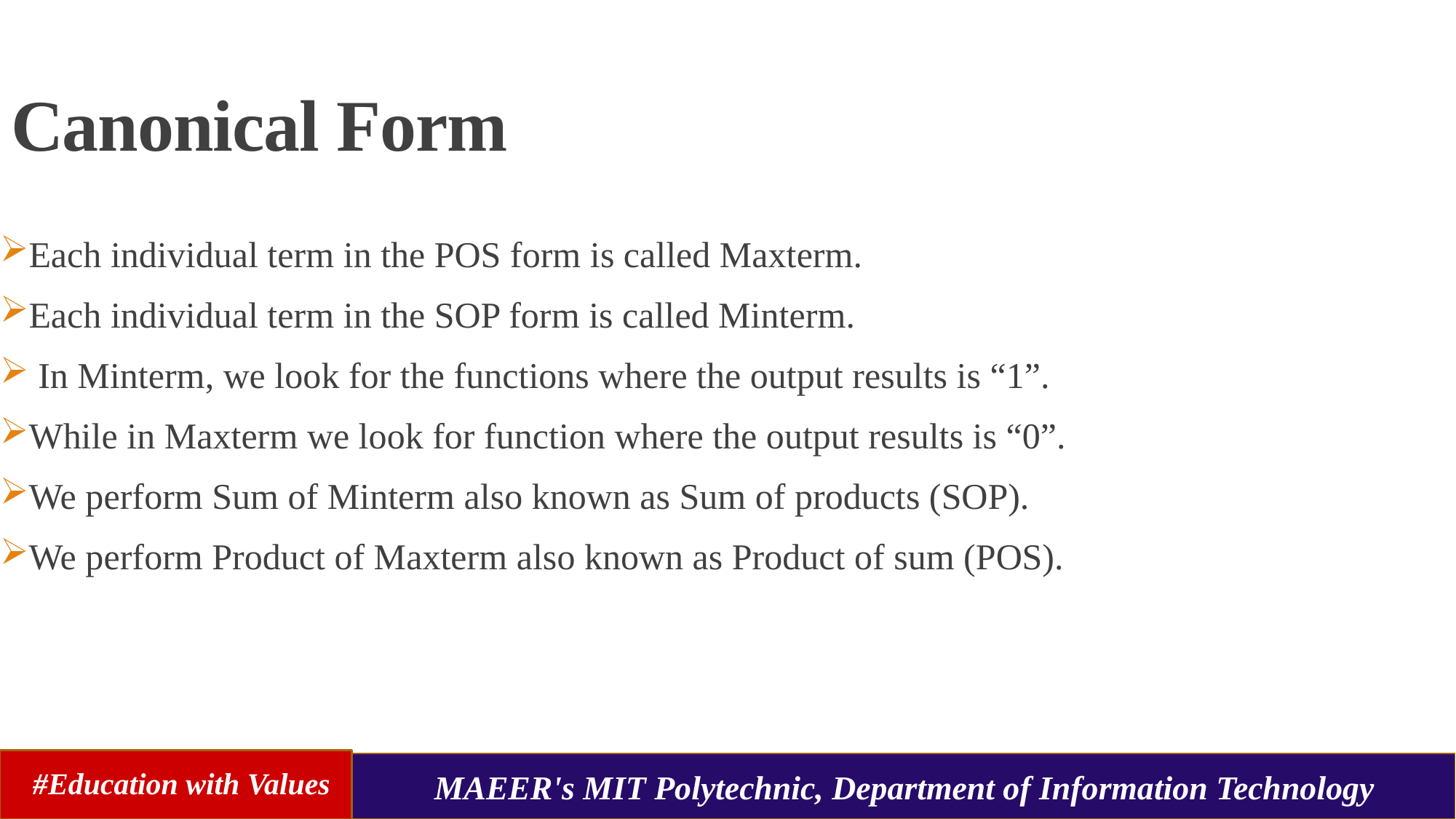

Canonical Form
Each individual term in the POS form is called Maxterm.
Each individual term in the SOP form is called Minterm.
 In Minterm, we look for the functions where the output results is “1”.
While in Maxterm we look for function where the output results is “0”.
We perform Sum of Minterm also known as Sum of products (SOP).
We perform Product of Maxterm also known as Product of sum (POS).

#Education with Values
MAEER's MIT Polytechnic, Department of Information Technology
#Education with Values
MAEER's MIT Polytechnic, Department of Information Technology